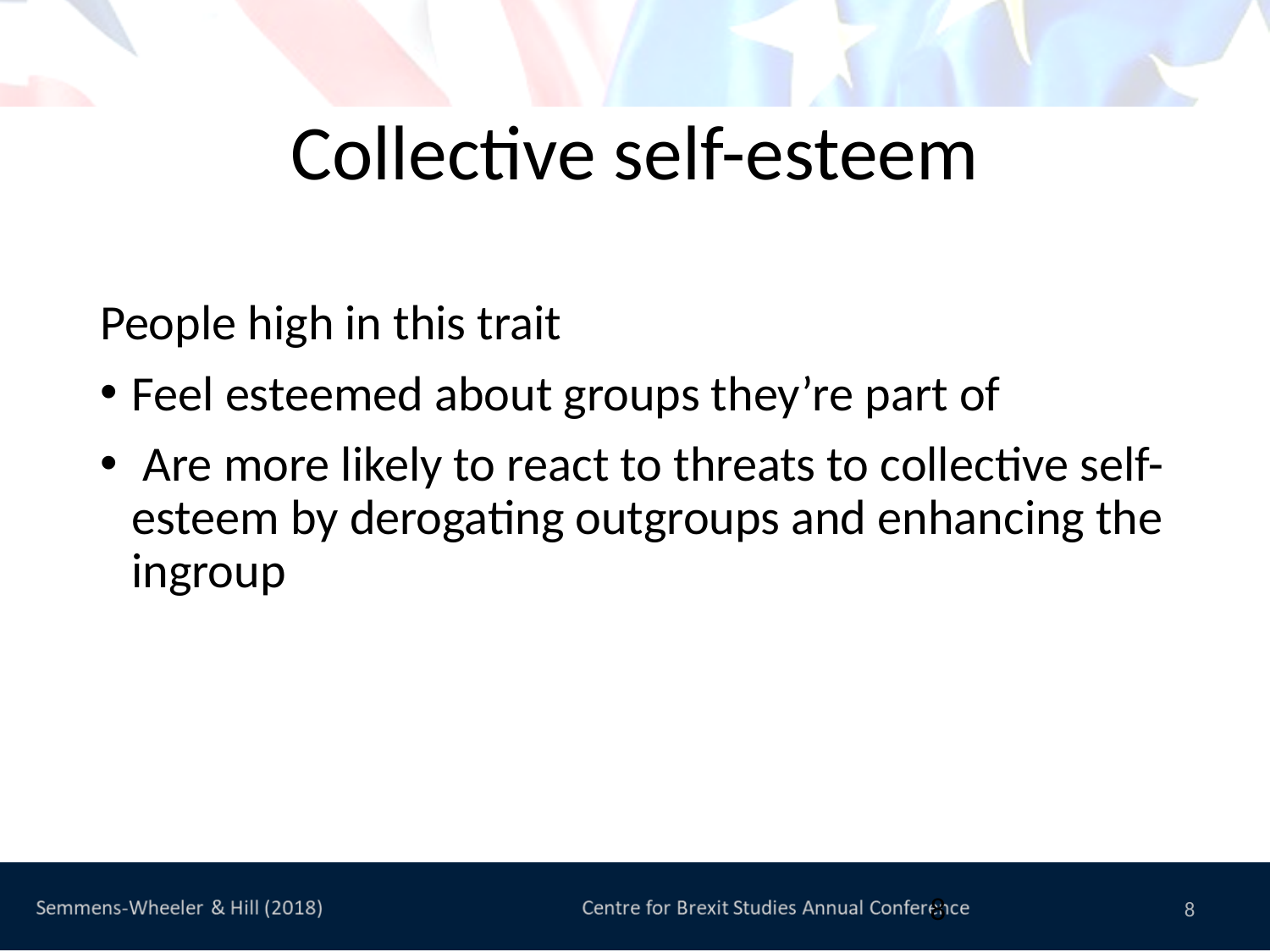

# Collective self-esteem
People high in this trait
Feel esteemed about groups they’re part of
 Are more likely to react to threats to collective self-esteem by derogating outgroups and enhancing the ingroup
8